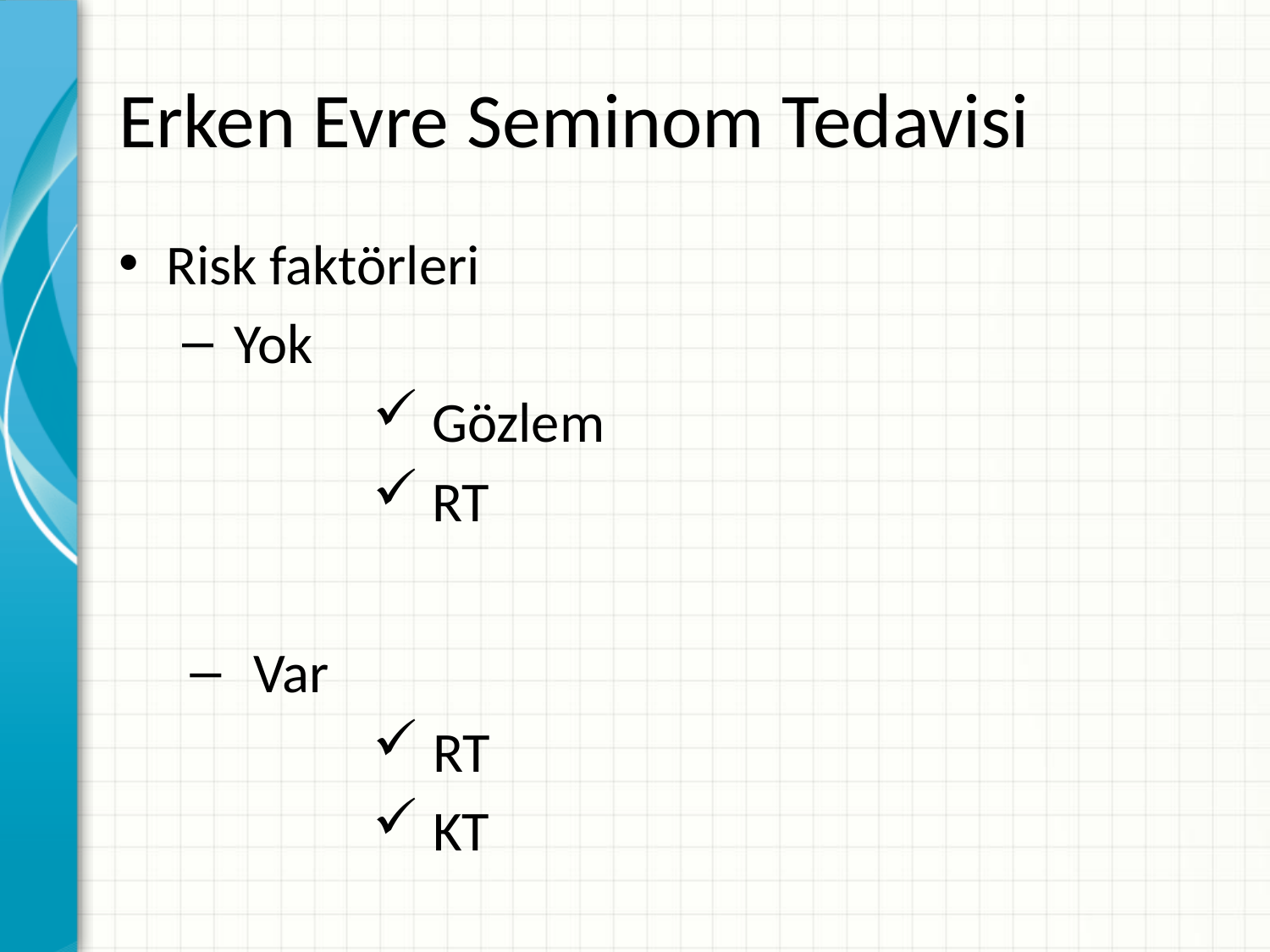

# Erken Evre Seminom Tedavisi
Risk faktörleri
 Yok
 Gözlem
 RT

Var
 RT
 KT